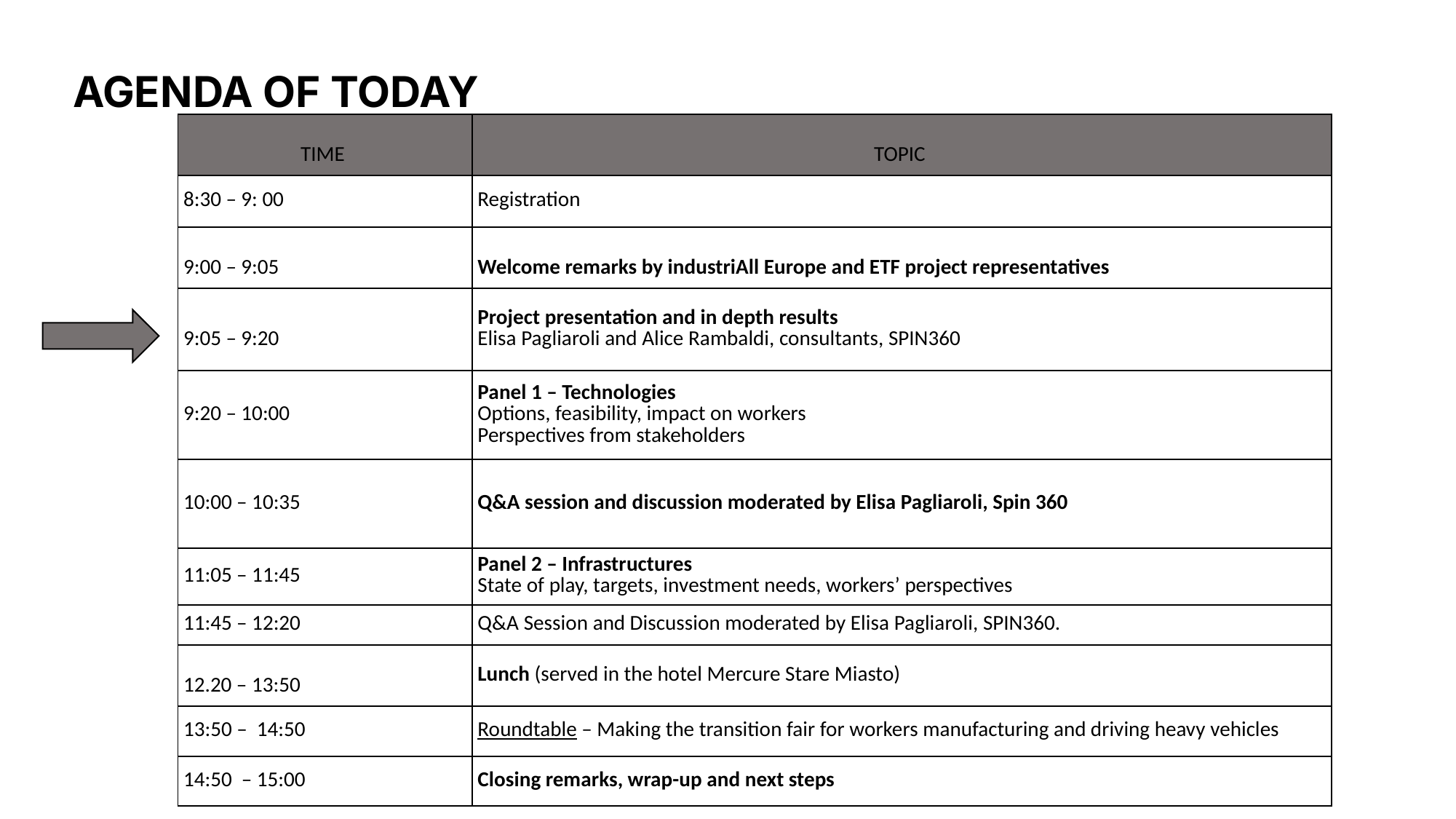

AGENDA OF TODAY
| TIME | TOPIC |
| --- | --- |
| 8:30 – 9: 00 | Registration |
| 9:00 – 9:05 | Welcome remarks by industriAll Europe and ETF project representatives |
| 9:05 – 9:20 | Project presentation and in depth results Elisa Pagliaroli and Alice Rambaldi, consultants, SPIN360 |
| 9:20 – 10:00 | Panel 1 – Technologies Options, feasibility, impact on workers Perspectives from stakeholders |
| 10:00 – 10:35 | Q&A session and discussion moderated by Elisa Pagliaroli, Spin 360 |
| 11:05 – 11:45 | Panel 2 – Infrastructures State of play, targets, investment needs, workers’ perspectives |
| 11:45 – 12:20 | Q&A Session and Discussion moderated by Elisa Pagliaroli, SPIN360. |
| 12.20 – 13:50 | Lunch (served in the hotel Mercure Stare Miasto) |
| 13:50 – 14:50 | Roundtable – Making the transition fair for workers manufacturing and driving heavy vehicles |
| 14:50 – 15:00 | Closing remarks, wrap-up and next steps |